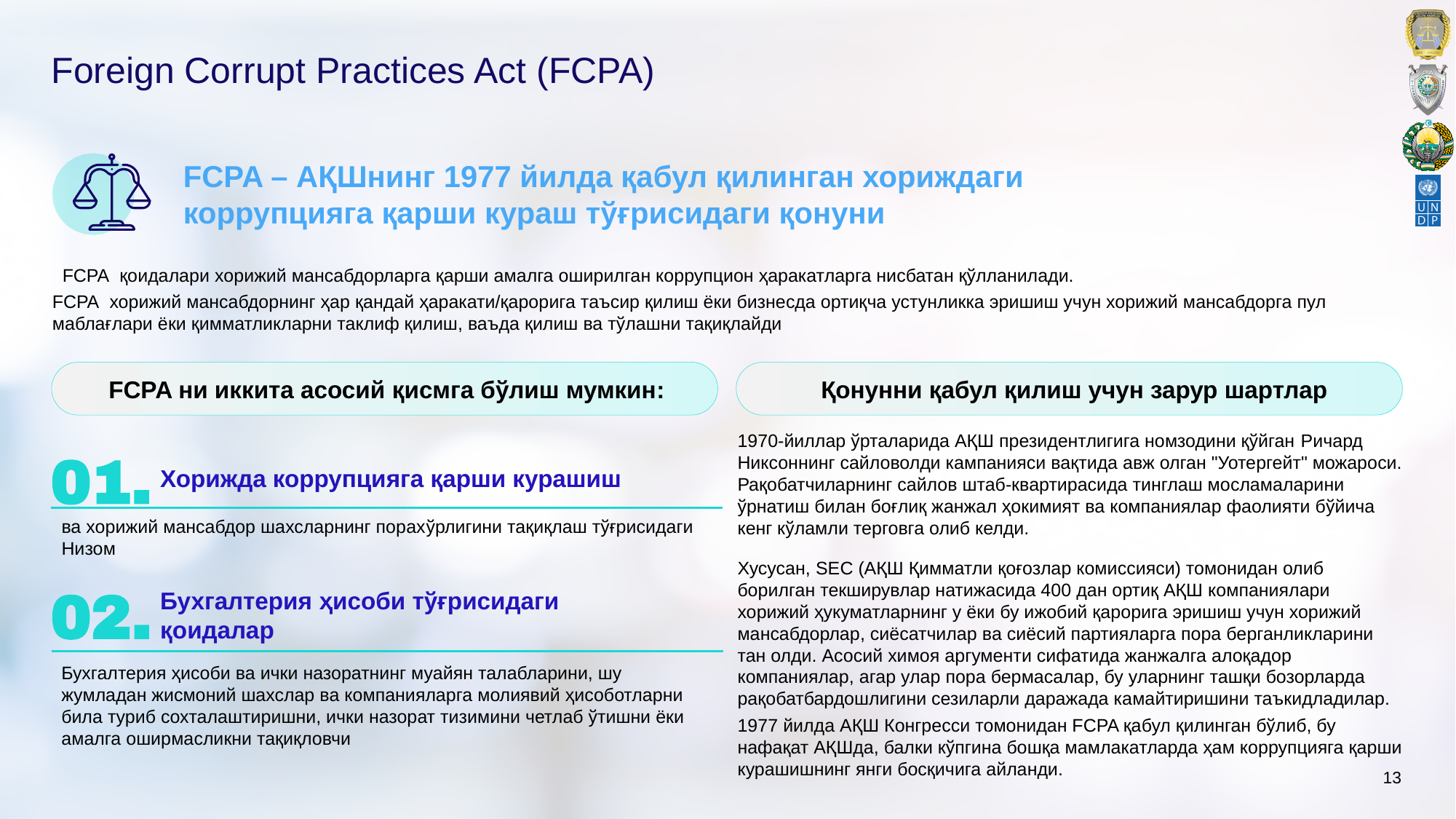

# Foreign Corrupt Practices Act (FCPA)
FCPA – АҚШнинг 1977 йилда қабул қилинган хориждаги коррупцияга қарши кураш тўғрисидаги қонуни

  FCPA  қоидалари хорижий мансабдорларга қарши амалга оширилган коррупцион ҳаракатларга нисбатан қўлланилади.
FCPA  хорижий мансабдорнинг ҳар қандай ҳаракати/қарорига таъсир қилиш ёки бизнесда ортиқча устунликка эришиш учун хорижий мансабдорга пул маблағлари ёки қимматликларни таклиф қилиш, ваъда қилиш ва тўлашни тақиқлайди
FCPA ни иккита асосий қисмга бўлиш мумкин:
Қонунни қабул қилиш учун зарур шартлар
1970-йиллар ўрталарида АҚШ президентлигига номзодини қўйган Ричард Никсоннинг сайловолди кампанияси вақтида авж олган "Уотергейт" можароси. Рақобатчиларнинг сайлов штаб-квартирасида тинглаш мосламаларини ўрнатиш билан боғлиқ жанжал ҳокимият ва компаниялар фаолияти бўйича кенг кўламли терговга олиб келди.
Хусусан, SЕC (АҚШ Қимматли қоғозлар комиссияси) томонидан олиб борилган текширувлар натижасида 400 дан ортиқ АҚШ компаниялари хорижий ҳукуматларнинг у ёки бу ижобий қарорига эришиш учун хорижий мансабдорлар, сиёсатчилар ва сиёсий партияларга пора берганликларини тан олди. Асосий химоя аргументи сифатида жанжалга алоқадор компаниялар, агар улар пора бермасалар, бу уларнинг ташқи бозорларда рақобатбардошлигини сезиларли даражада камайтиришини таъкидладилар.
1977 йилда АҚШ Конгресси томонидан FCPA қабул қилинган бўлиб, бу нафақат АҚШда, балки кўпгина бошқа мамлакатларда ҳам коррупцияга қарши курашишнинг янги босқичига айланди.
01.
Хорижда коррупцияга қарши курашиш
ва хорижий мансабдор шахсларнинг порахўрлигини тақиқлаш тўғрисидаги Низом
02.
Бухгалтерия ҳисоби тўғрисидаги қоидалар
Бухгалтерия ҳисоби ва ички назоратнинг муайян талабларини, шу жумладан жисмоний шахслар ва компанияларга молиявий ҳисоботларни била туриб сохталаштиришни, ички назорат тизимини четлаб ўтишни ёки амалга оширмасликни тақиқловчи